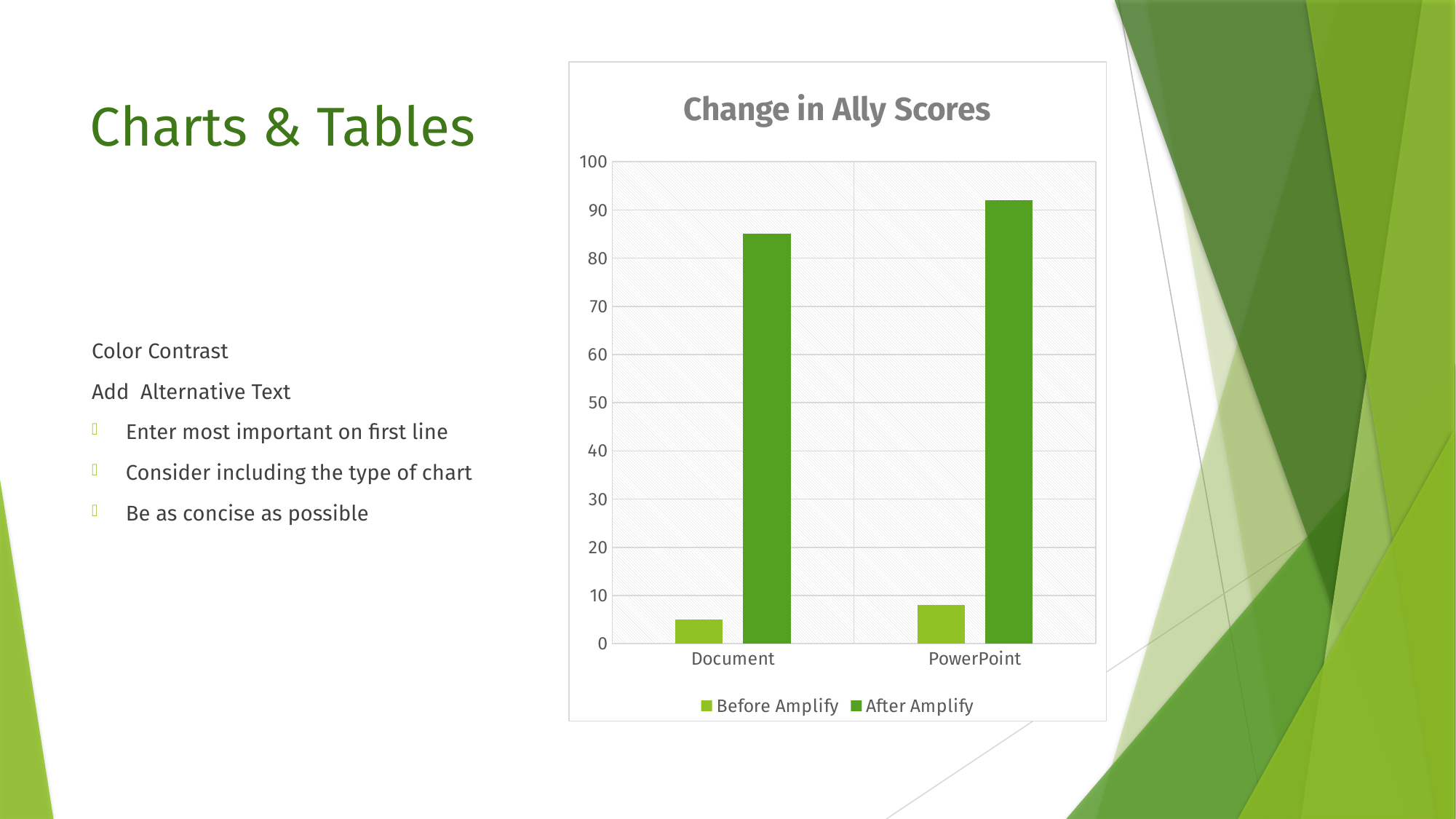

### Chart: Change in Ally Scores

| Category | Before Amplify | After Amplify |
|---|---|---|
| Document | 5.0 | 85.0 |
| PowerPoint | 8.0 | 92.0 |
Charts & Tables
Color Contrast
Add  Alternative Text
Enter most important on first line
Consider including the type of chart
Be as concise as possible